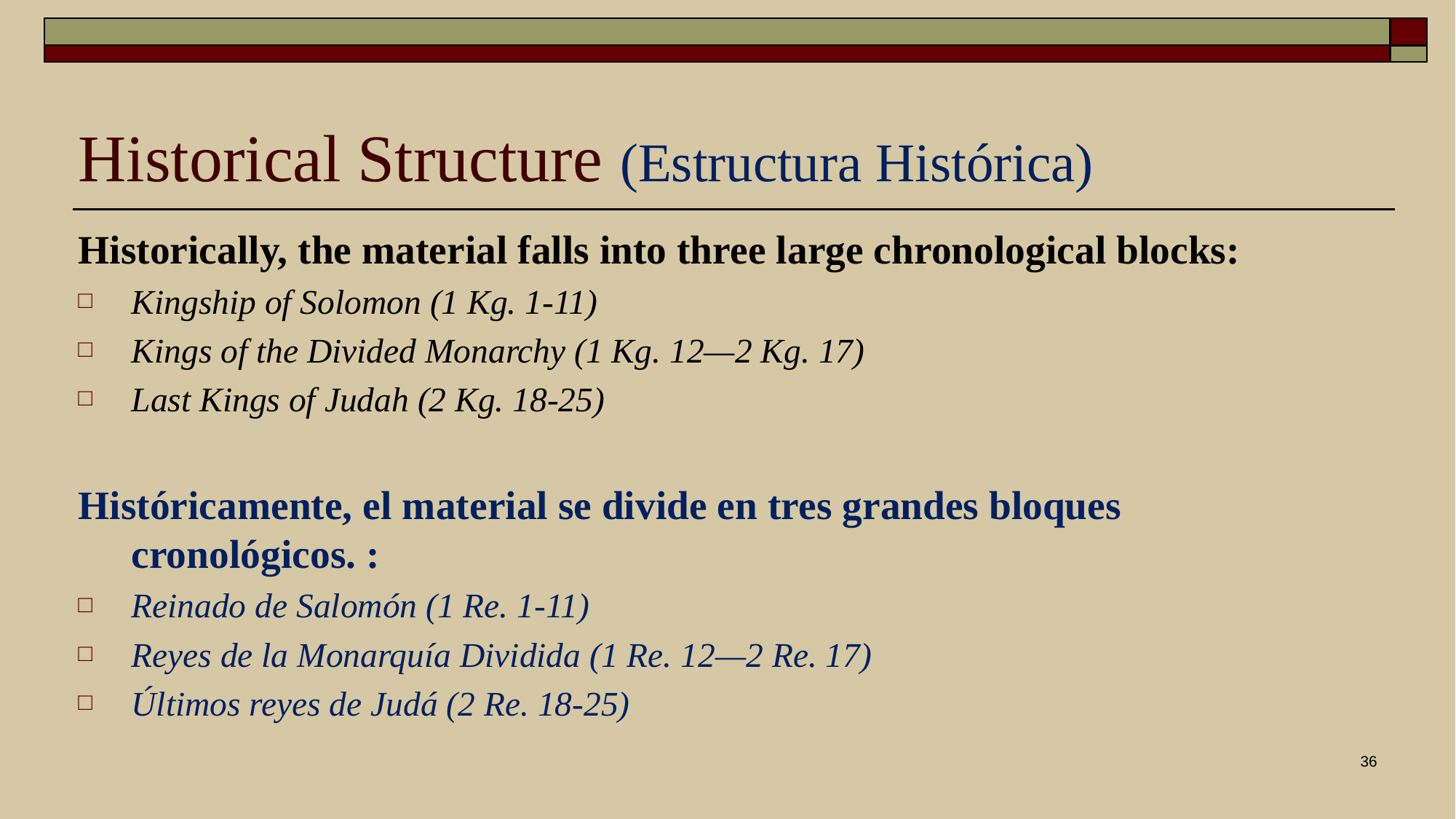

# Historical Structure (Estructura Histórica)
Historically, the material falls into three large chronological blocks:
Kingship of Solomon (1 Kg. 1-11)
Kings of the Divided Monarchy (1 Kg. 12—2 Kg. 17)
Last Kings of Judah (2 Kg. 18-25)

Históricamente, el material se divide en tres grandes bloques cronológicos. :
Reinado de Salomón (1 Re. 1-11)
Reyes de la Monarquía Dividida (1 Re. 12—2 Re. 17)
Últimos reyes de Judá (2 Re. 18-25)
36